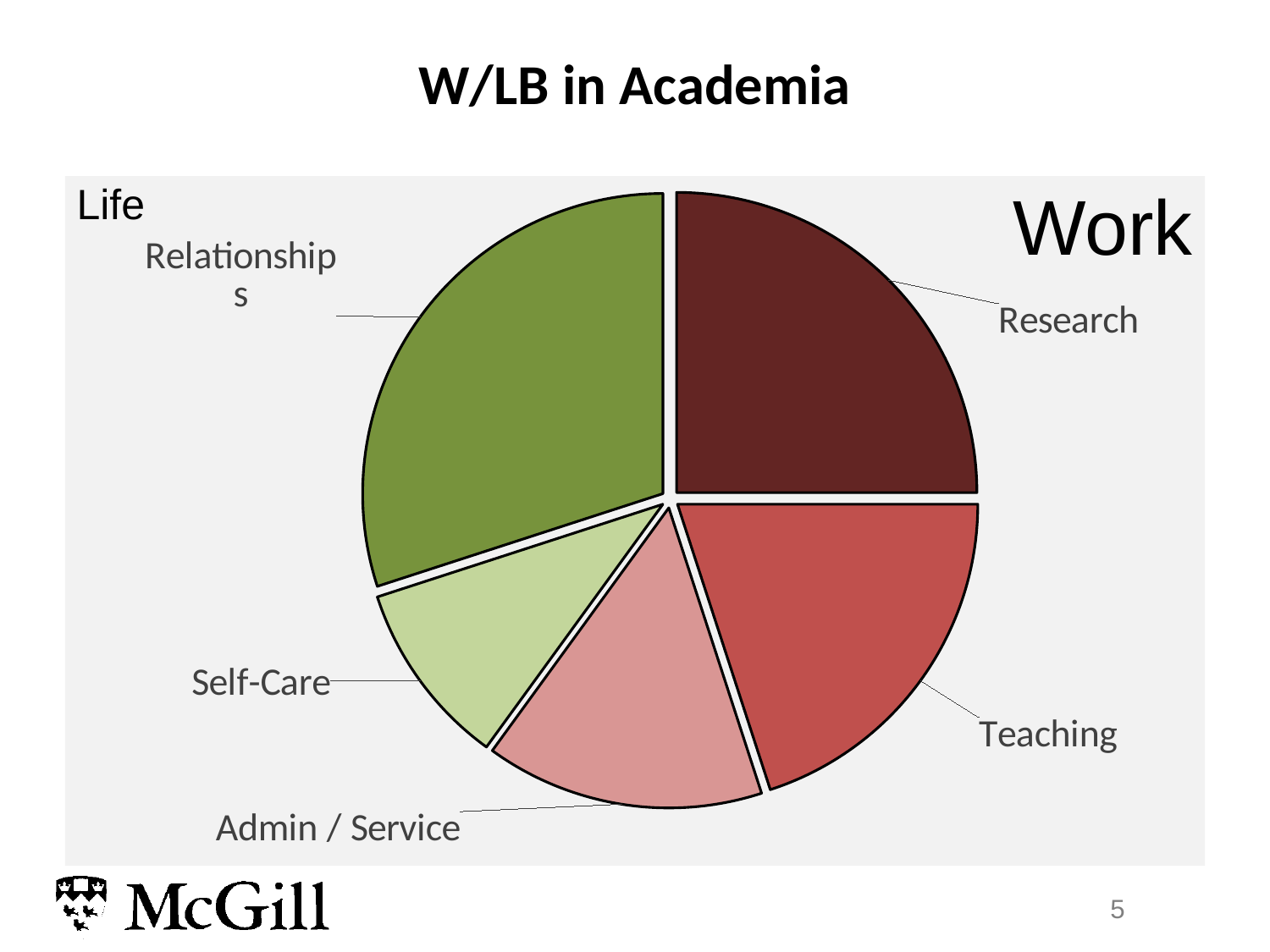

# W/LB in Academia
Life
Work

### Chart

| Category |  |
|---|---|
| Research | 0.25 |
| Teaching | 0.2 |
| Administration and Service | 0.15 |
| Self-Care | 0.1 |
| Relationships | 0.3 |